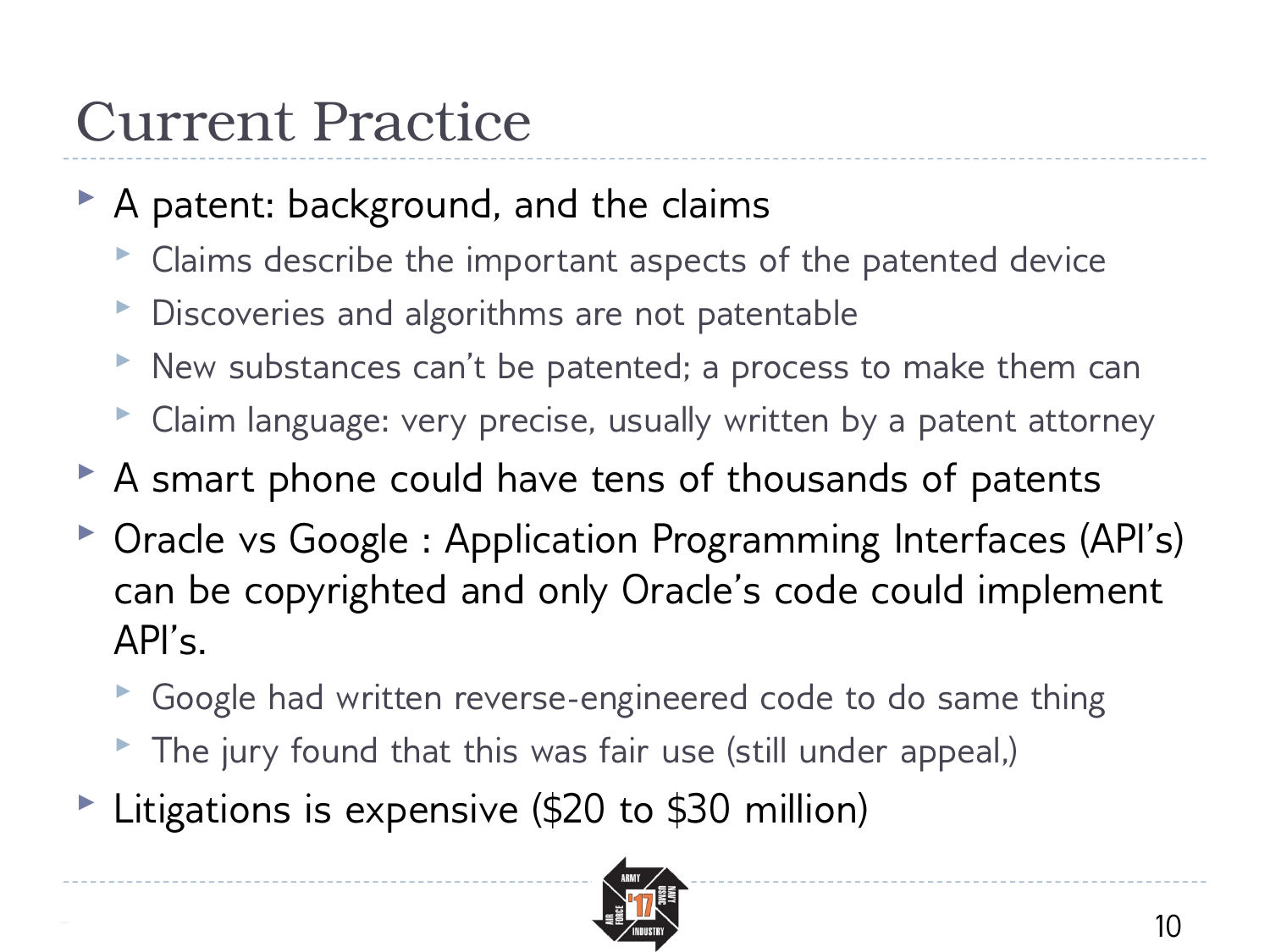

# Current Practice
A patent: background, and the claims
Claims describe the important aspects of the patented device
Discoveries and algorithms are not patentable
New substances can’t be patented; a process to make them can
Claim language: very precise, usually written by a patent attorney
A smart phone could have tens of thousands of patents
Oracle vs Google : Application Programming Interfaces (API’s) can be copyrighted and only Oracle’s code could implement API’s.
Google had written reverse-engineered code to do same thing
The jury found that this was fair use (still under appeal,)
Litigations is expensive ($20 to $30 million)
10